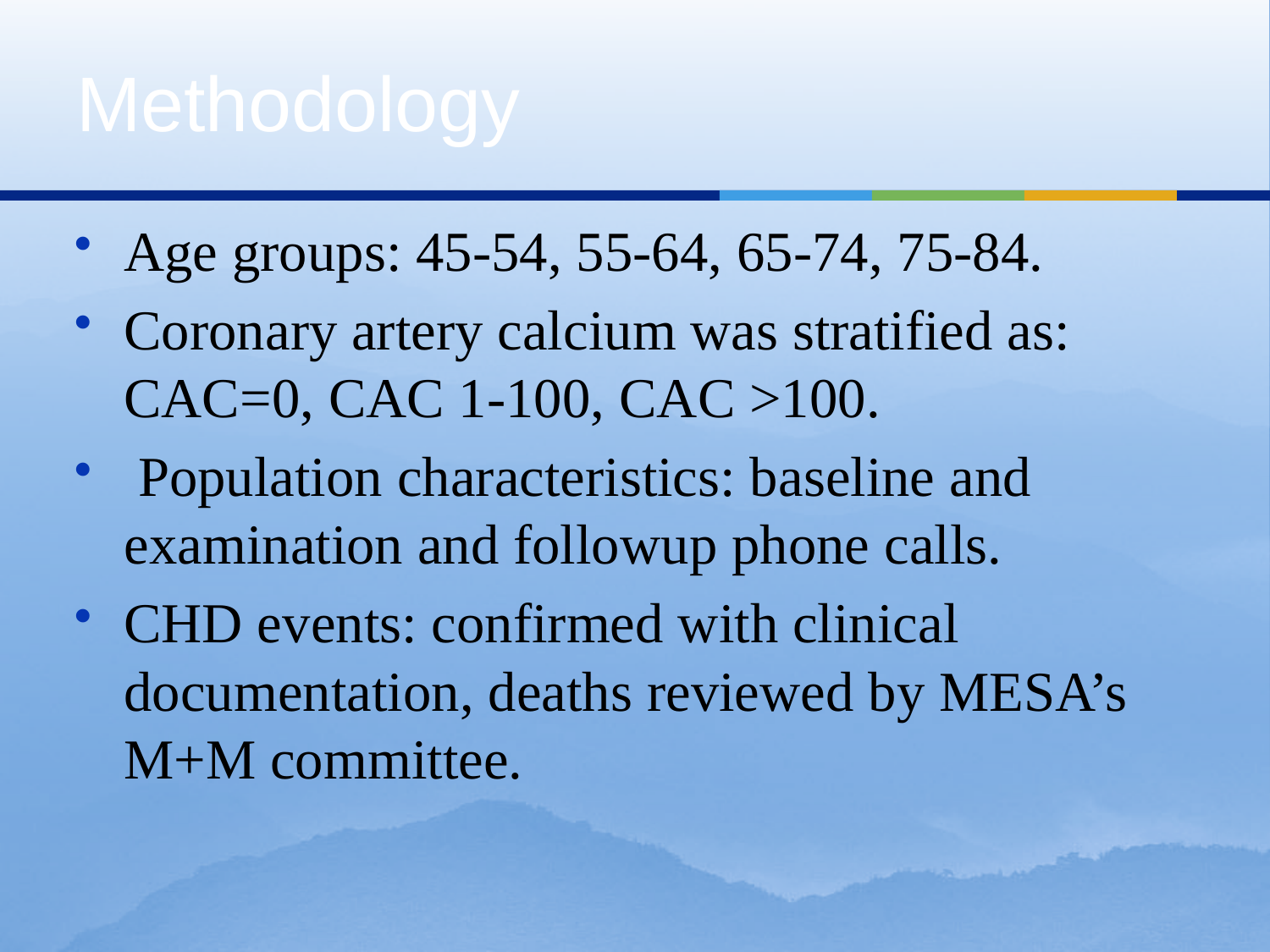

# Methodology
Age groups: 45-54, 55-64, 65-74, 75-84.
Coronary artery calcium was stratified as: CAC=0, CAC 1-100, CAC >100.
 Population characteristics: baseline and examination and followup phone calls.
CHD events: confirmed with clinical documentation, deaths reviewed by MESA’s M+M committee.